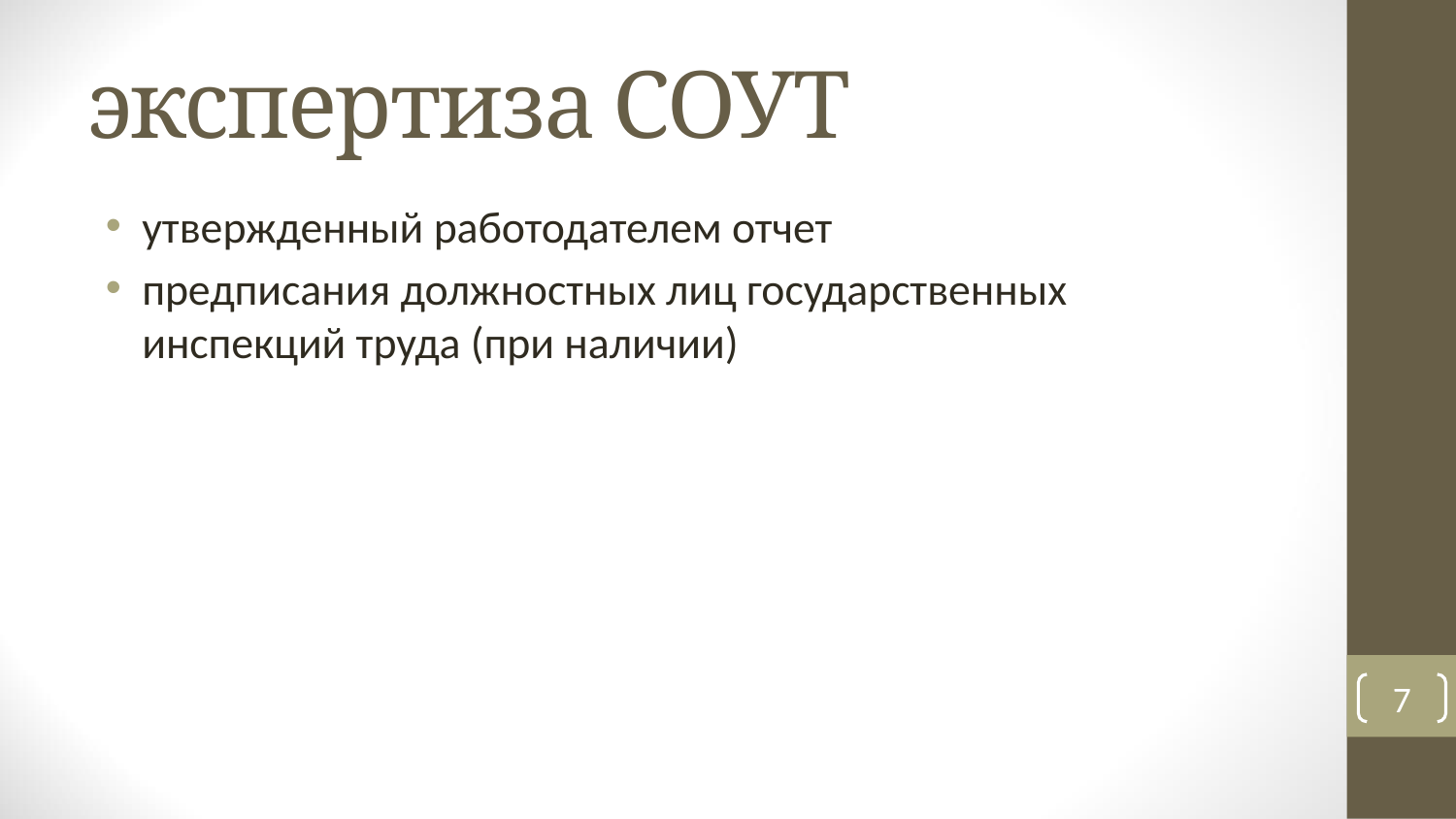

# экспертиза СОУТ
утвержденный работодателем отчет
предписания должностных лиц государственных инспекций труда (при наличии)

7